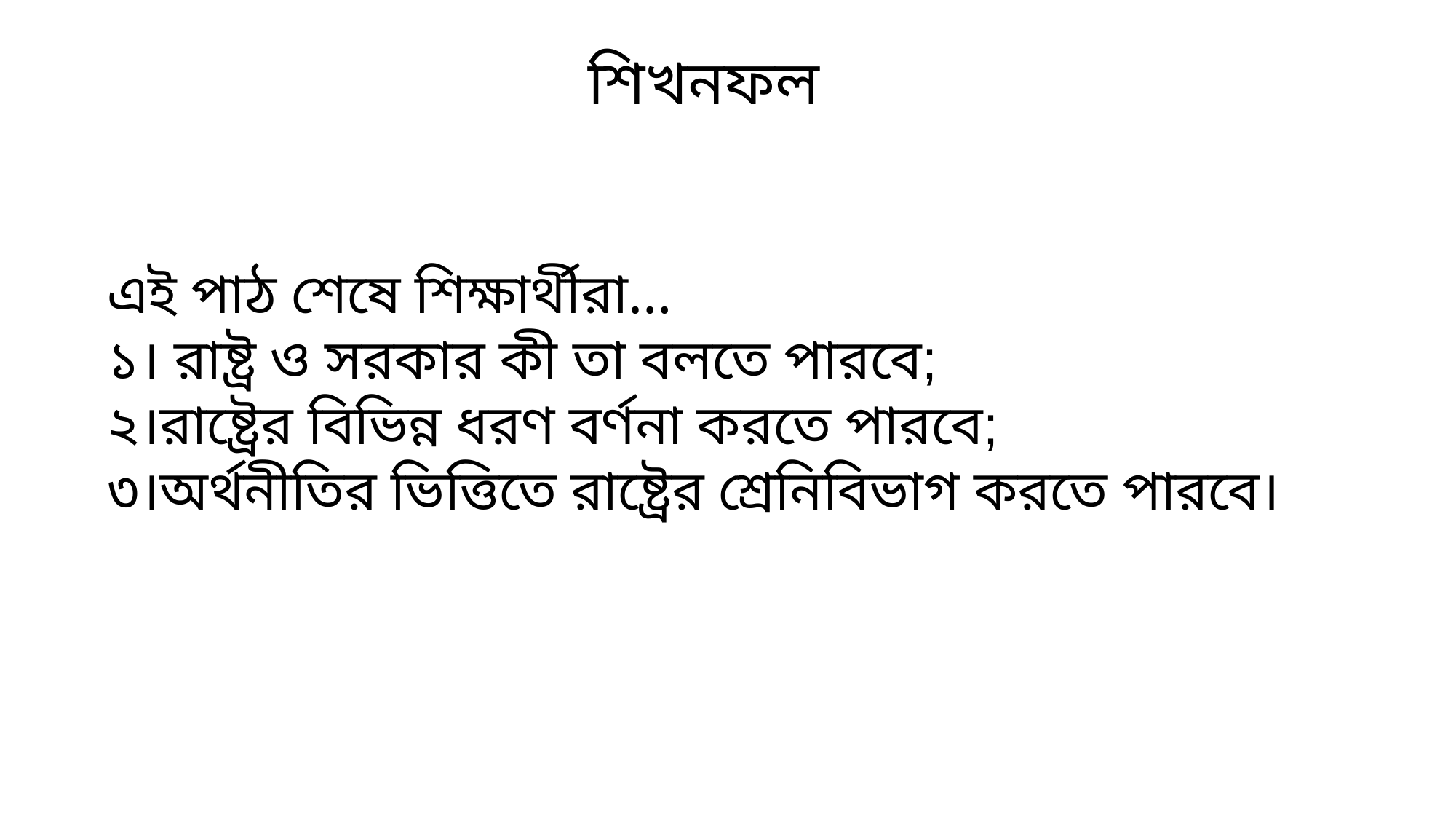

শিখনফল
এই পাঠ শেষে শিক্ষার্থীরা…
১। রাষ্ট্র ও সরকার কী তা বলতে পারবে;
২।রাষ্ট্রের বিভিন্ন ধরণ বর্ণনা করতে পারবে;
৩।অর্থনীতির ভিত্তিতে রাষ্ট্রের শ্রেনিবিভাগ করতে পারবে।